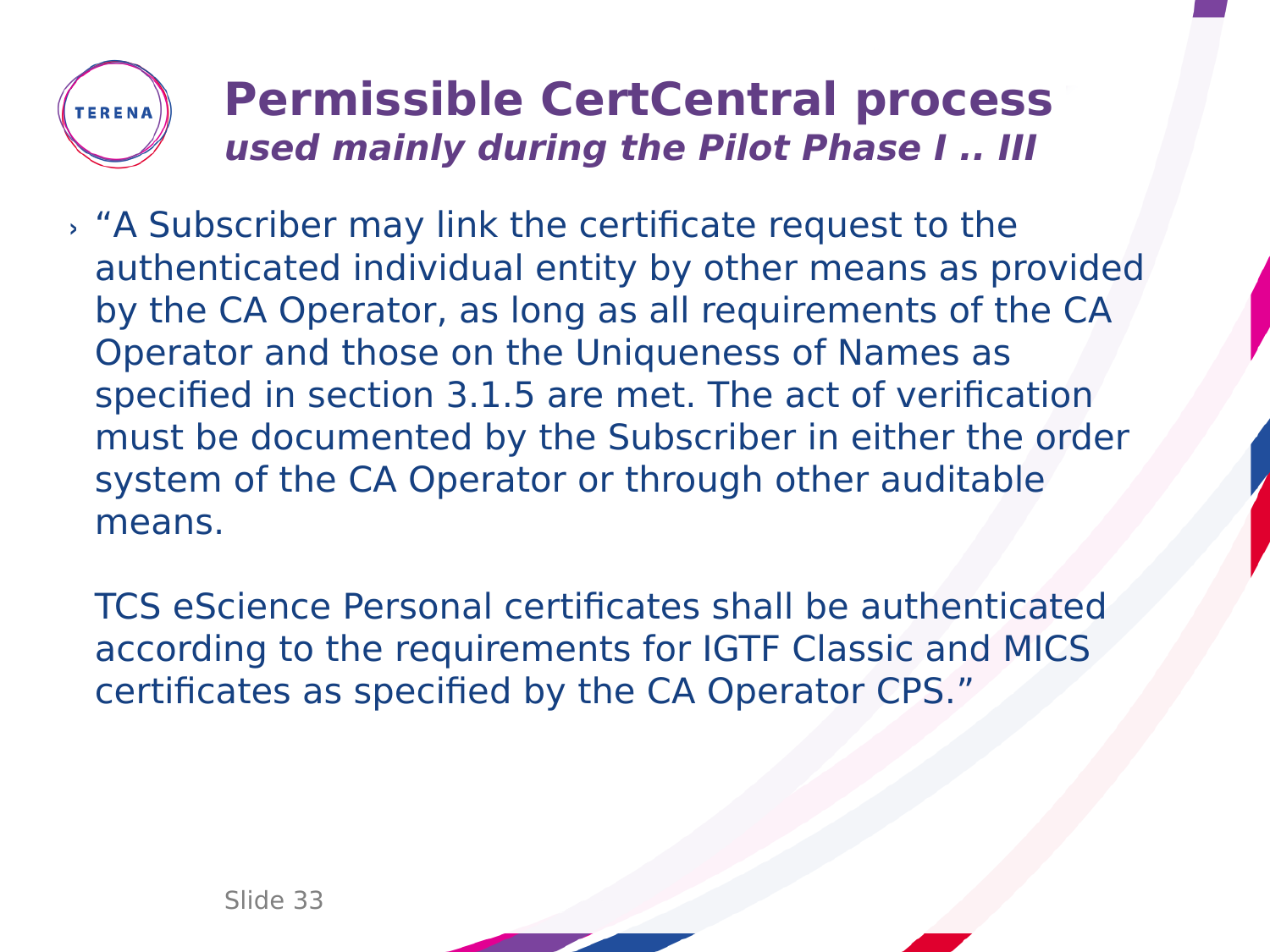

# Permissible CertCentral process used mainly during the Pilot Phase I .. III
“A Subscriber may link the certificate request to the authenticated individual entity by other means as provided by the CA Operator, as long as all requirements of the CA Operator and those on the Uniqueness of Names as specified in section 3.1.5 are met. The act of verification must be documented by the Subscriber in either the order system of the CA Operator or through other auditable means.
TCS eScience Personal certificates shall be authenticated according to the requirements for IGTF Classic and MICS certificates as specified by the CA Operator CPS.”
Slide 33